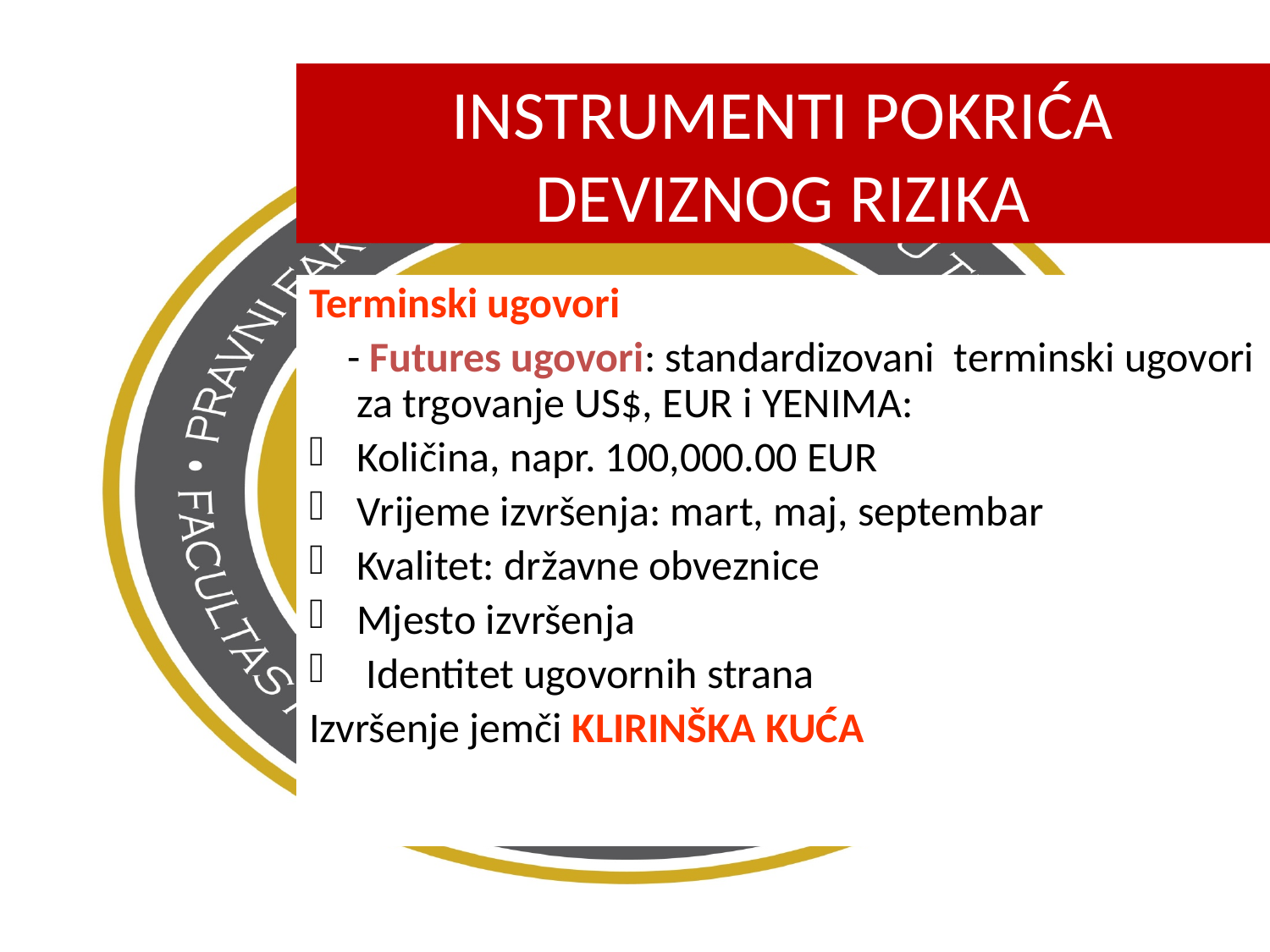

INSTRUMENTI POKRIĆA DEVIZNOG RIZIKA
Terminski ugovori
    - Futures ugovori: standardizovani  terminski ugovori za trgovanje US$, EUR i YENIMA:
Količina, napr. 100,000.00 EUR
Vrijeme izvršenja: mart, maj, septembar
Kvalitet: državne obveznice
Mjesto izvršenja
 Identitet ugovornih strana
Izvršenje jemči KLIRINŠKA KUĆA
11